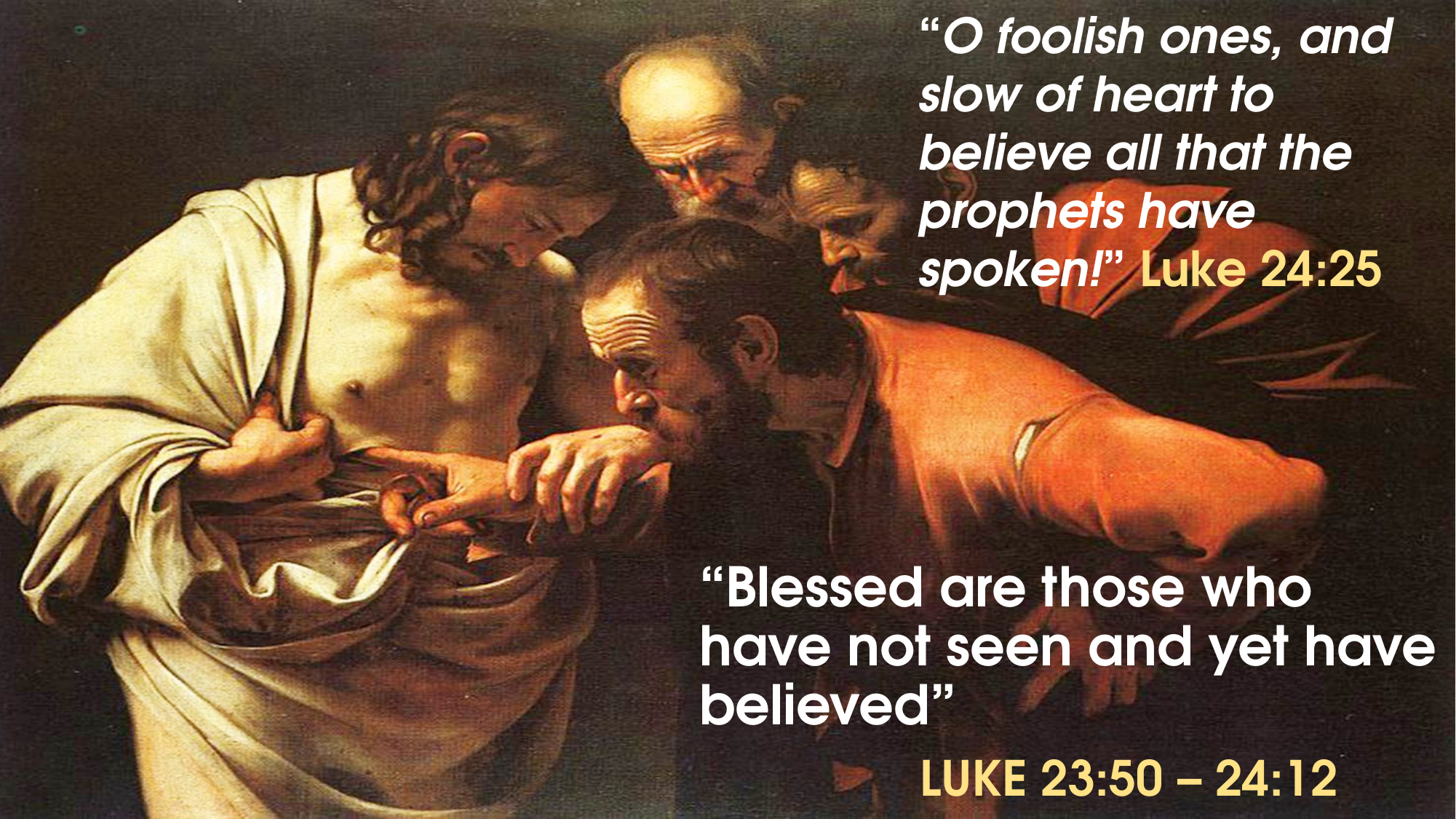

“O foolish ones, and slow of heart to believe all that the prophets have spoken!” Luke 24:25
# “Blessed are those who have not seen and yet have believed”
Luke 23:50 – 24:12